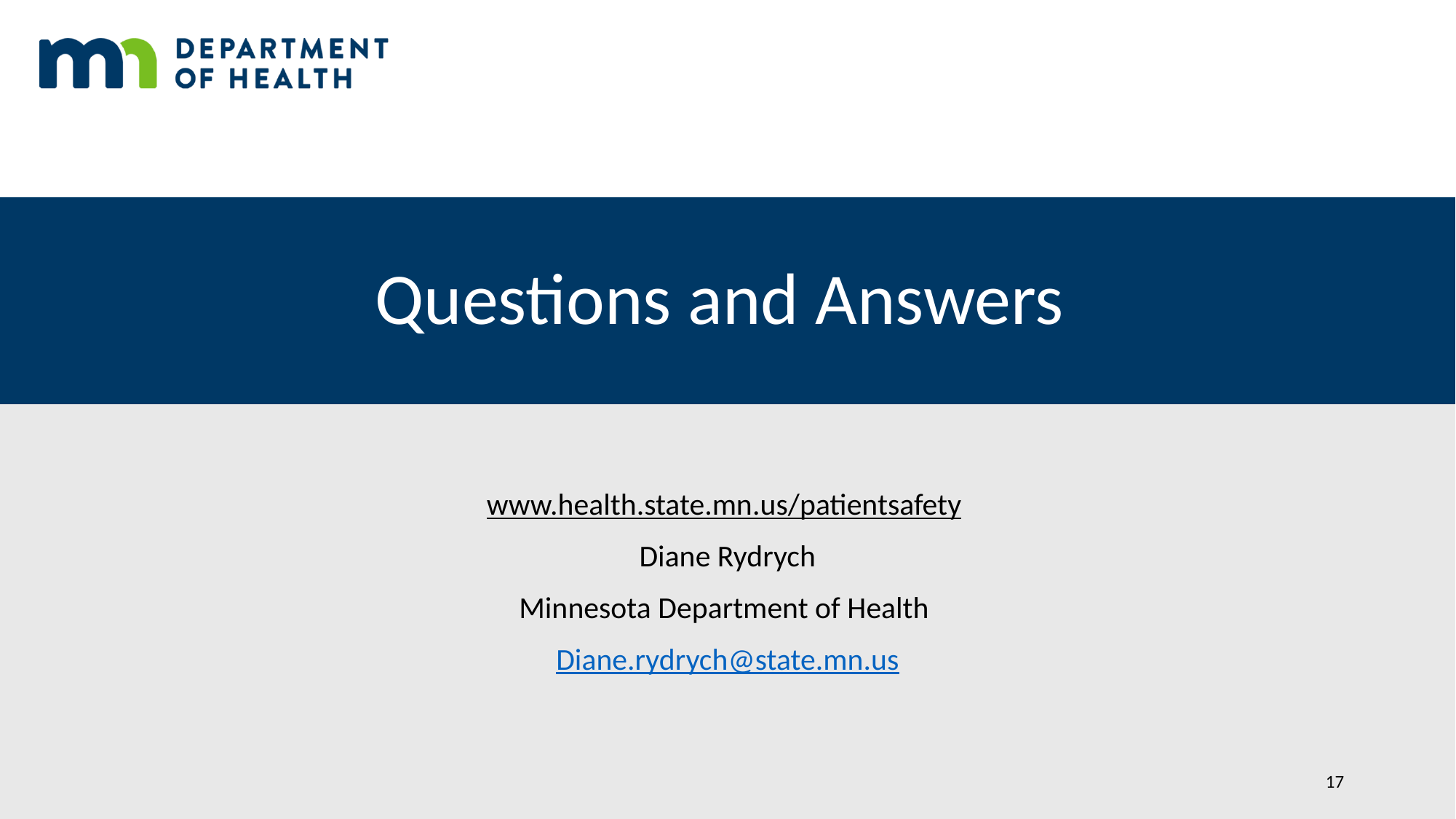

# Questions and Answers
www.health.state.mn.us/patientsafety
Diane Rydrych
Minnesota Department of Health
Diane.rydrych@state.mn.us
17